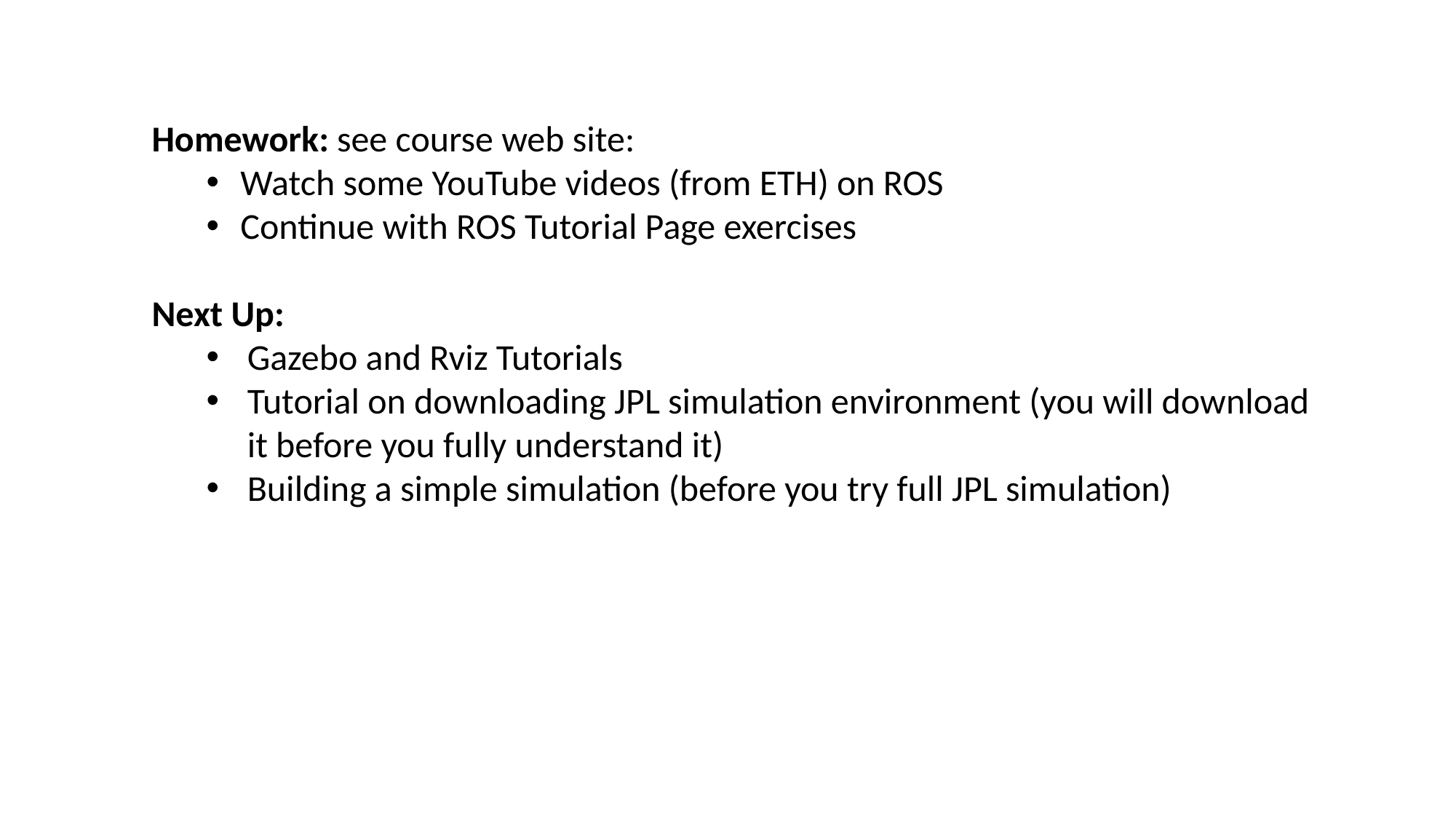

Homework: see course web site:
Watch some YouTube videos (from ETH) on ROS
Continue with ROS Tutorial Page exercises

Next Up:
Gazebo and Rviz Tutorials
Tutorial on downloading JPL simulation environment (you will download it before you fully understand it)
Building a simple simulation (before you try full JPL simulation)